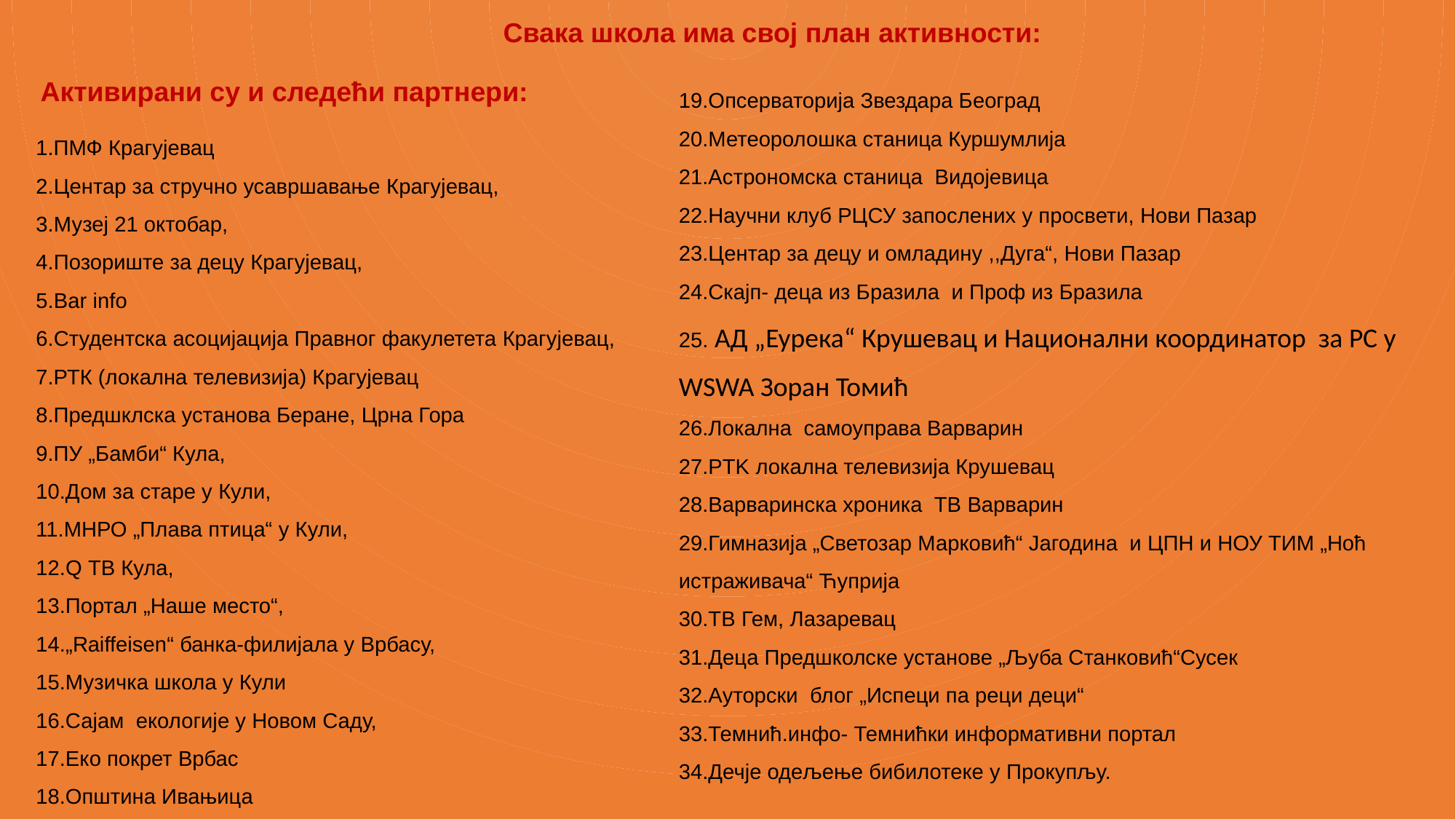

Свака школа има свој план активности:
Активирани су и следећи партнери:
19.Опсерваторија Звездара Београд
20.Метеоролошка станица Куршумлија
21.Астрономска станица  Видојевица
22.Научни клуб РЦСУ запослених у просвети, Нови Пазар
23.Центар за децу и омладину ,,Дуга“, Нови Пазар
24.Скајп- деца из Бразила  и Проф из Бразила
25. АД „Еурека“ Крушевац и Национални координатор  за РС у  WSWA Зоран Томић
26.Локална  самоуправа Варварин
27.РTK локална телевизија Крушевац
28.Варваринска хроника  ТВ Варварин
29.Гимназија „Светозар Марковић“ Јагодина  и ЦПН и НОУ ТИМ „Ноћ истраживача“ Ћуприја
30.ТВ Гем, Лазаревац
31.Деца Предшколске установе „Љуба Станковић“Сусек
32.Ауторски  блог „Испеци па реци деци“
33.Темнић.инфо- Темнићки информативни портал
34.Дечје одељење бибилотеке у Прокупљу.
1.ПМФ Крагујевац
2.Центар за стручно усавршавање Крагујевац,
3.Музеј 21 октобар,
4.Позориште за децу Крагујевац,
5.Bar info
6.Студентска асоцијација Правног факулетета Крагујевац,
7.РТК (локална телевизија) Крагујевац
8.Предшклска установа Беране, Црна Гора
9.ПУ „Бамби“ Кула,
10.Дом за старе у Кули,
11.МНРО „Плава птица“ у Кули,
12.Q ТВ Кула,
13.Портал „Наше место“,
14.„Raiffeisen“ банка-филијала у Врбасу,
15.Музичка школа у Кули
16.Сајам  екологије у Новом Саду,
17.Еко покрет Врбас
18.Општина Ивањица